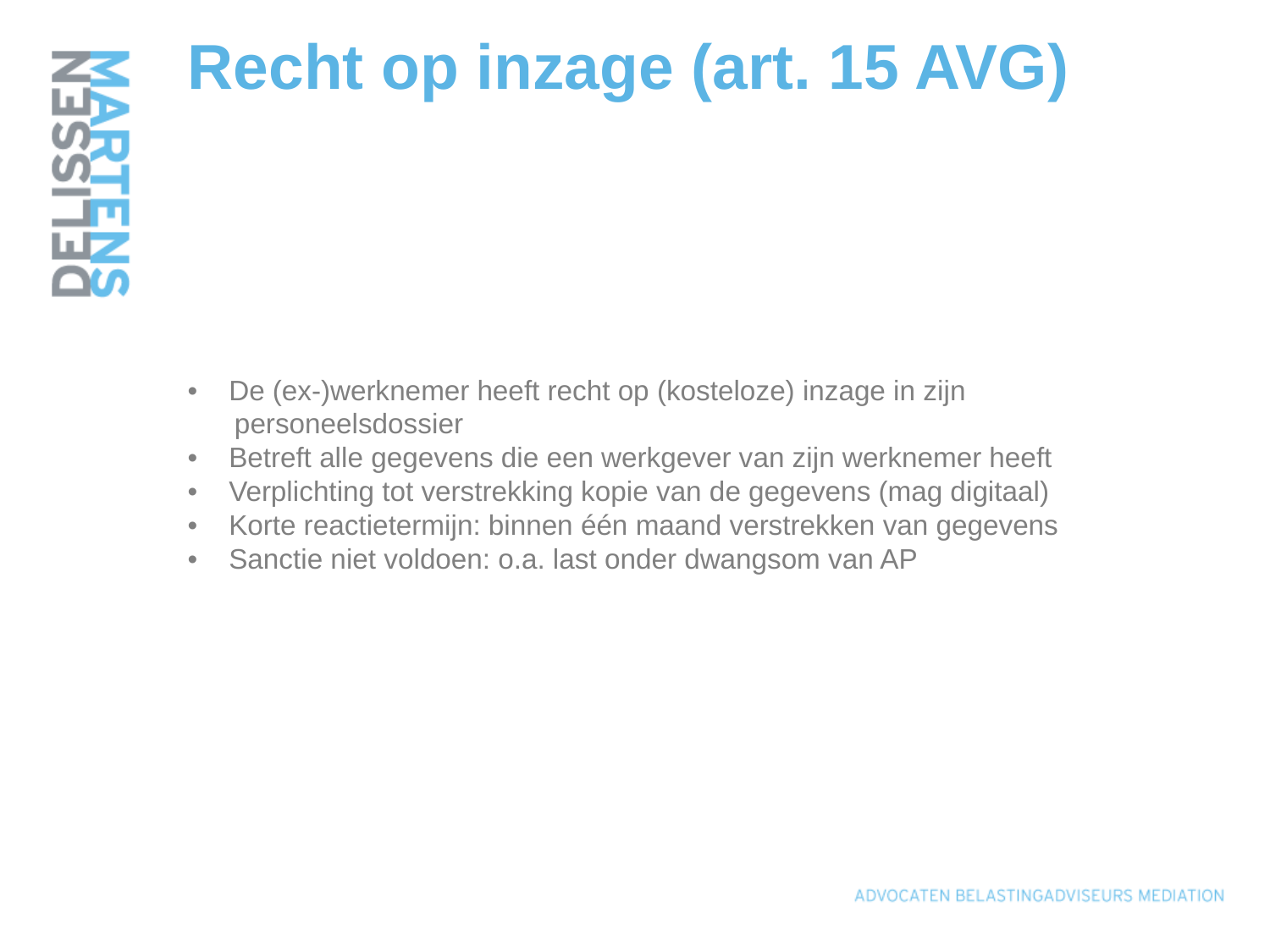

# Recht op inzage (art. 15 AVG) •    De (ex-)werknemer heeft recht op (kosteloze) inzage in zijn personeelsdossier •    Betreft alle gegevens die een werkgever van zijn werknemer heeft •    Verplichting tot verstrekking kopie van de gegevens (mag digitaal) •    Korte reactietermijn: binnen één maand verstrekken van gegevens •    Sanctie niet voldoen: o.a. last onder dwangsom van AP